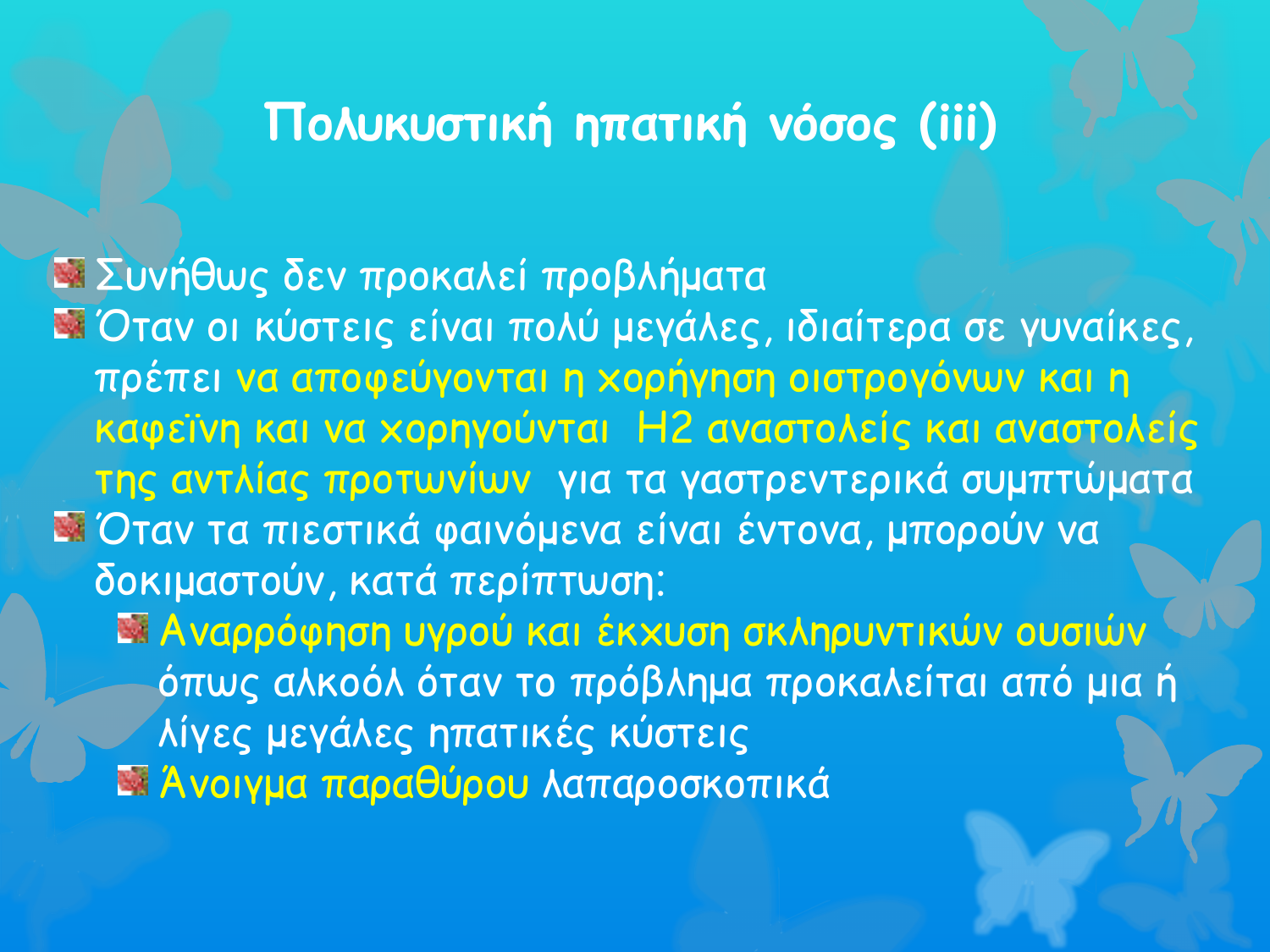

Πολυκυστική ηπατική νόσος (iii)

Συνήθως δεν προκαλεί προβλήματα
Όταν οι κύστεις είναι πολύ μεγάλες, ιδιαίτερα σε γυναίκες, πρέπει να αποφεύγονται η χορήγηση οιστρογόνων και η καφεϊνη και να χορηγούνται  Η2 αναστολείς και αναστολείς της αντλίας προτωνίων  για τα γαστρεντερικά συμπτώματα
Όταν τα πιεστικά φαινόμενα είναι έντονα, μπορούν να δοκιμαστούν, κατά περίπτωση:
Αναρρόφηση υγρού και έκχυση σκληρυντικών ουσιών όπως αλκοόλ όταν το πρόβλημα προκαλείται από μια ή λίγες μεγάλες ηπατικές κύστεις
Άνοιγμα παραθύρου λαπαροσκοπικά